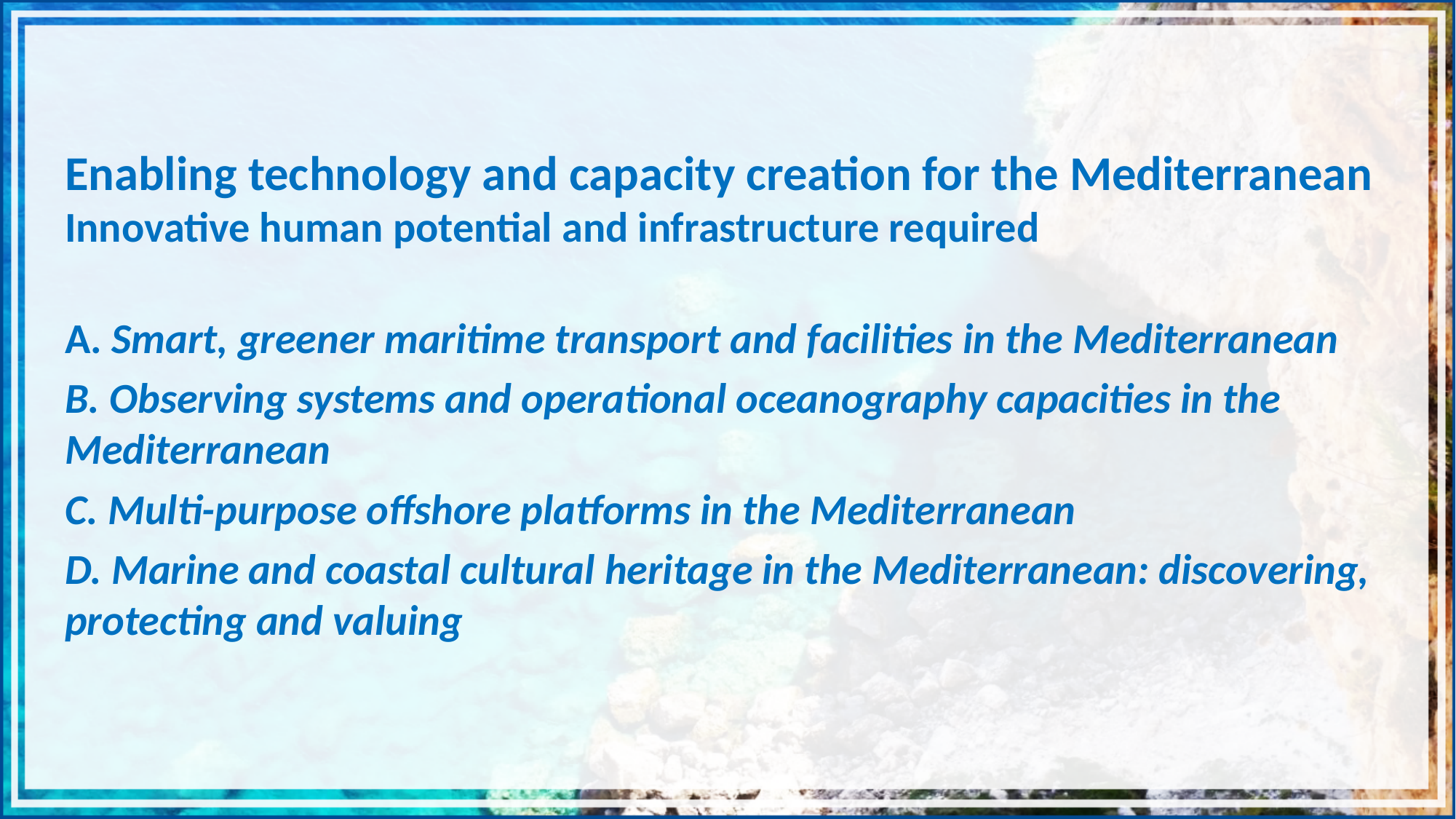

Enabling technology and capacity creation for the Mediterranean
Innovative human potential and infrastructure required

A. Smart, greener maritime transport and facilities in the Mediterranean
B. Observing systems and operational oceanography capacities in the Mediterranean
C. Multi-purpose offshore platforms in the Mediterranean
D. Marine and coastal cultural heritage in the Mediterranean: discovering, protecting and valuing